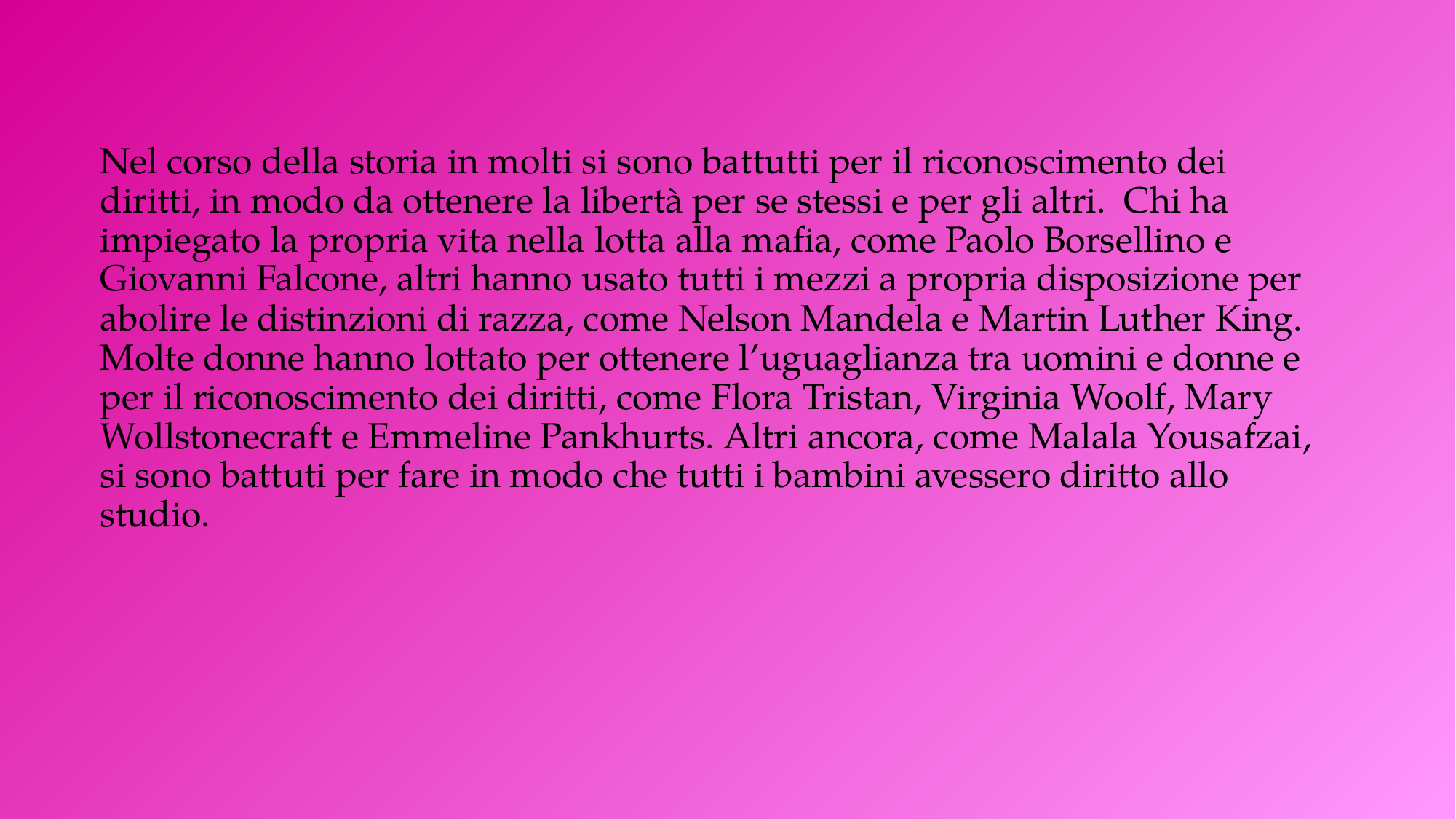

Nel corso della storia in molti si sono battutti per il riconoscimento dei diritti, in modo da ottenere la libertà per se stessi e per gli altri.  Chi ha impiegato la propria vita nella lotta alla mafia, come Paolo Borsellino e Giovanni Falcone, altri hanno usato tutti i mezzi a propria disposizione per abolire le distinzioni di razza, come Nelson Mandela e Martin Luther King. Molte donne hanno lottato per ottenere l’uguaglianza tra uomini e donne e per il riconoscimento dei diritti, come Flora Tristan, Virginia Woolf, Mary Wollstonecraft e Emmeline Pankhurts. Altri ancora, come Malala Yousafzai, si sono battuti per fare in modo che tutti i bambini avessero diritto allo studio.
#